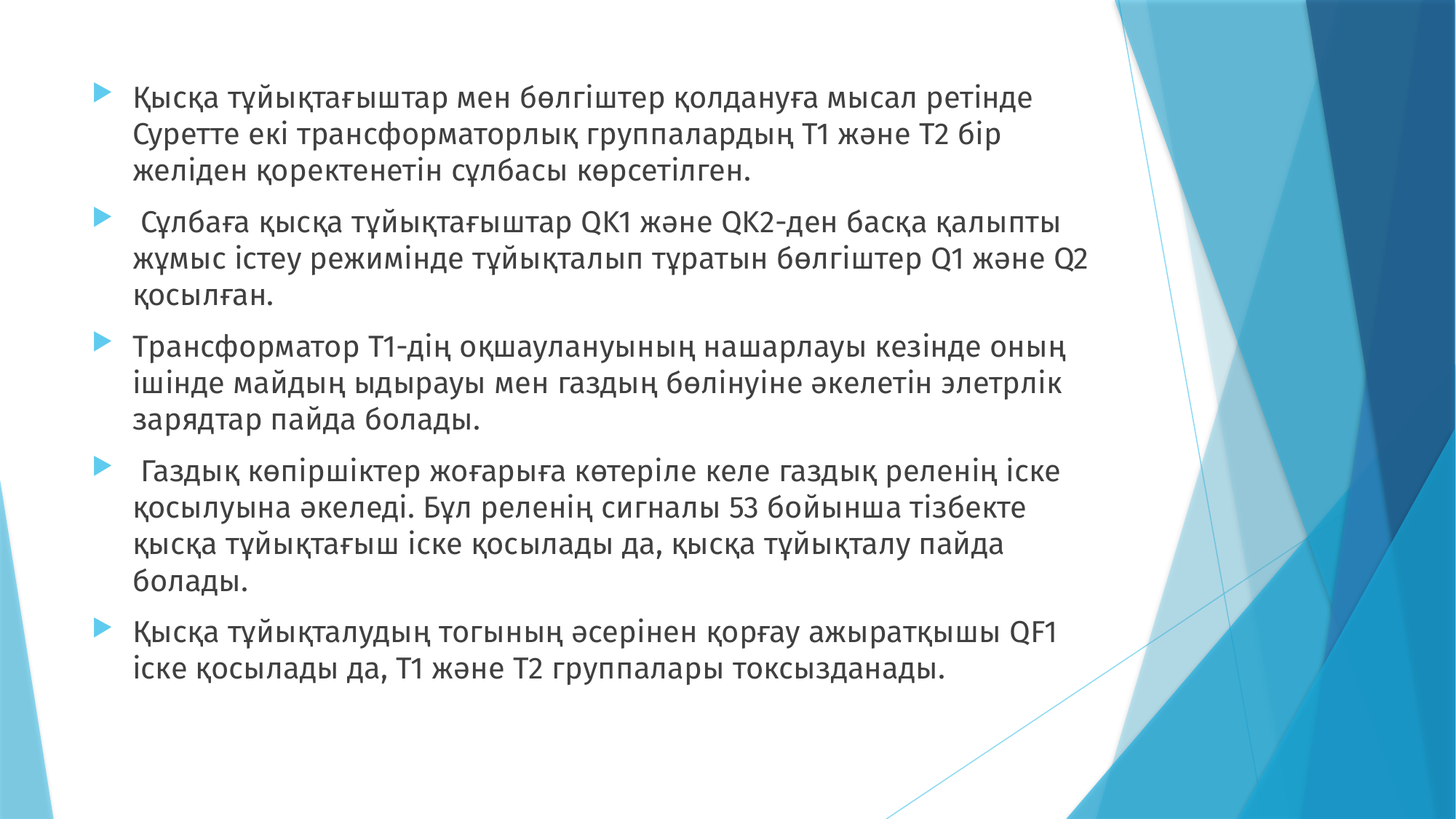

Қысқа тұйықтағыштар мен бөлгіштер қолдануға мысал ретінде Суретте екі трансформаторлық группалардың Т1 және Т2 бір желіден қоректенетін сұлбасы көрсетілген.
 Сұлбаға қысқа тұйықтағыштар QK1 және QK2-ден басқа қалыпты жұмыс істеу режимінде тұйықталып тұратын бөлгіштер Q1 және Q2 қосылған.
Трансформатор Т1-дің оқшаулануының нашарлауы кезінде оның ішінде майдың ыдырауы мен газдың бөлінуіне әкелетін элетрлік зарядтар пайда болады.
 Газдық көпіршіктер жоғарыға көтеріле келе газдық реленің іске қосылуына әкеледі. Бұл реленің сигналы 53 бойынша тізбекте қысқа тұйықтағыш іске қосылады да, қысқа тұйықталу пайда болады.
Қысқа тұйықталудың тогының әсерінен қорғау ажыратқышы QF1 іске қосылады да, Т1 және Т2 группалары токсызданады.